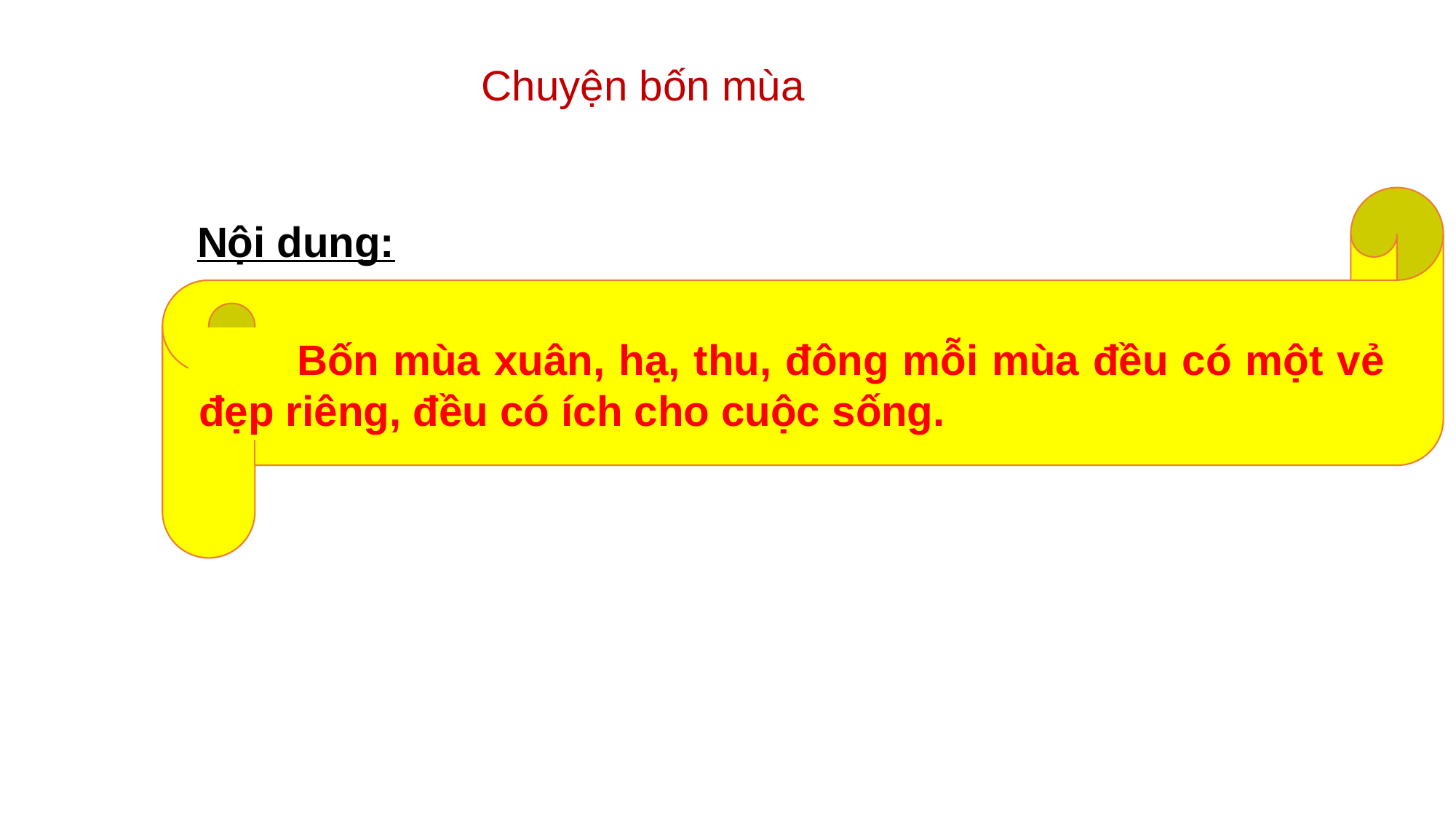

Chuyện bốn mùa

Nội dung:
       Bốn mùa xuân, hạ, thu, đông mỗi mùa đều có một vẻ đẹp riêng, đều có ích cho cuộc sống.